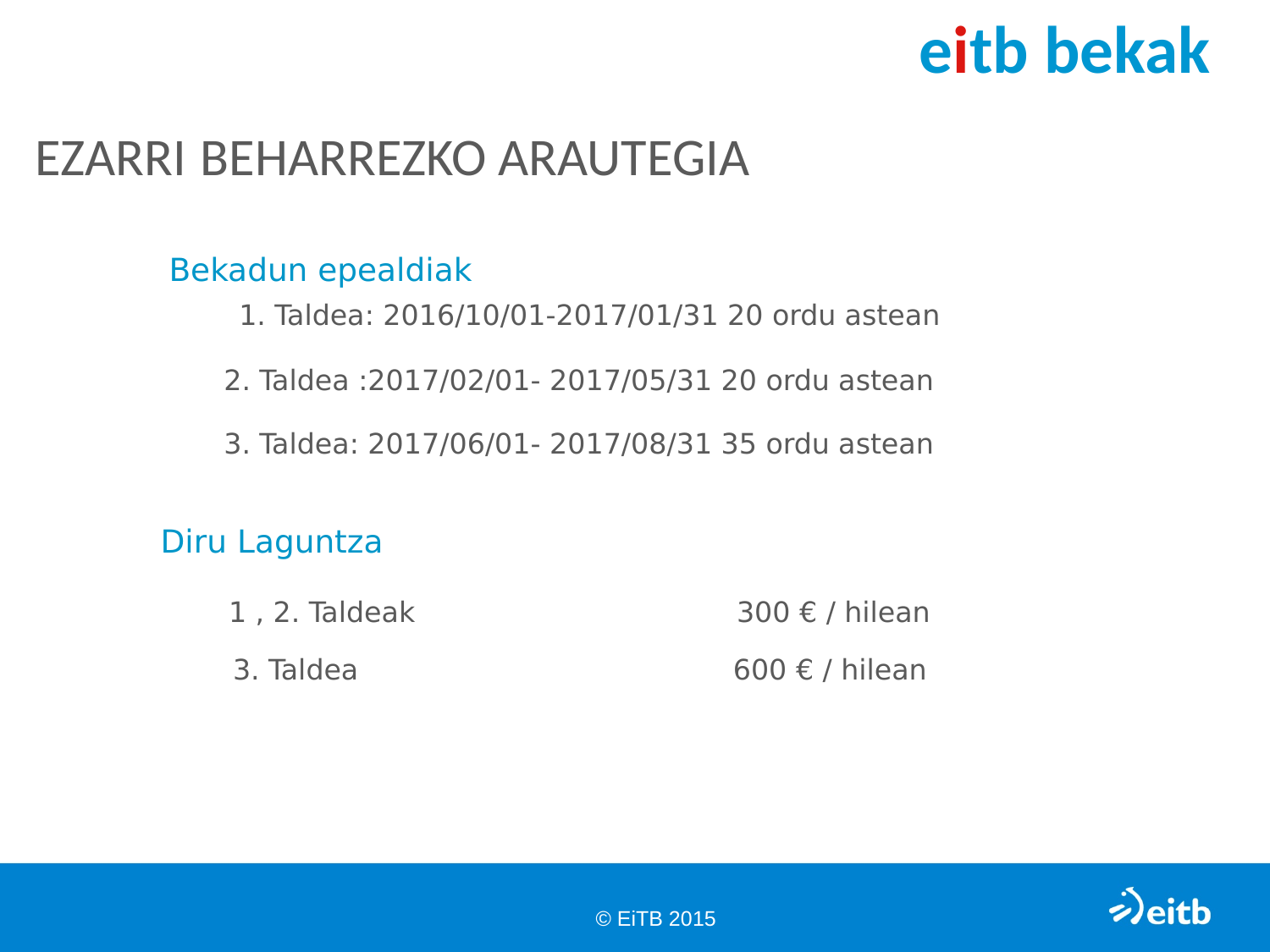

eitb bekak
EZARRI BEHARREZKO ARAUTEGIA
 Bekadun epealdiak
1. Taldea: 2016/10/01-2017/01/31 20 ordu astean
2. Taldea :2017/02/01- 2017/05/31 20 ordu astean
3. Taldea: 2017/06/01- 2017/08/31 35 ordu astean
Diru Laguntza
1 , 2. Taldeak 			300 € / hilean
   3. Taldea			  600 € / hilean